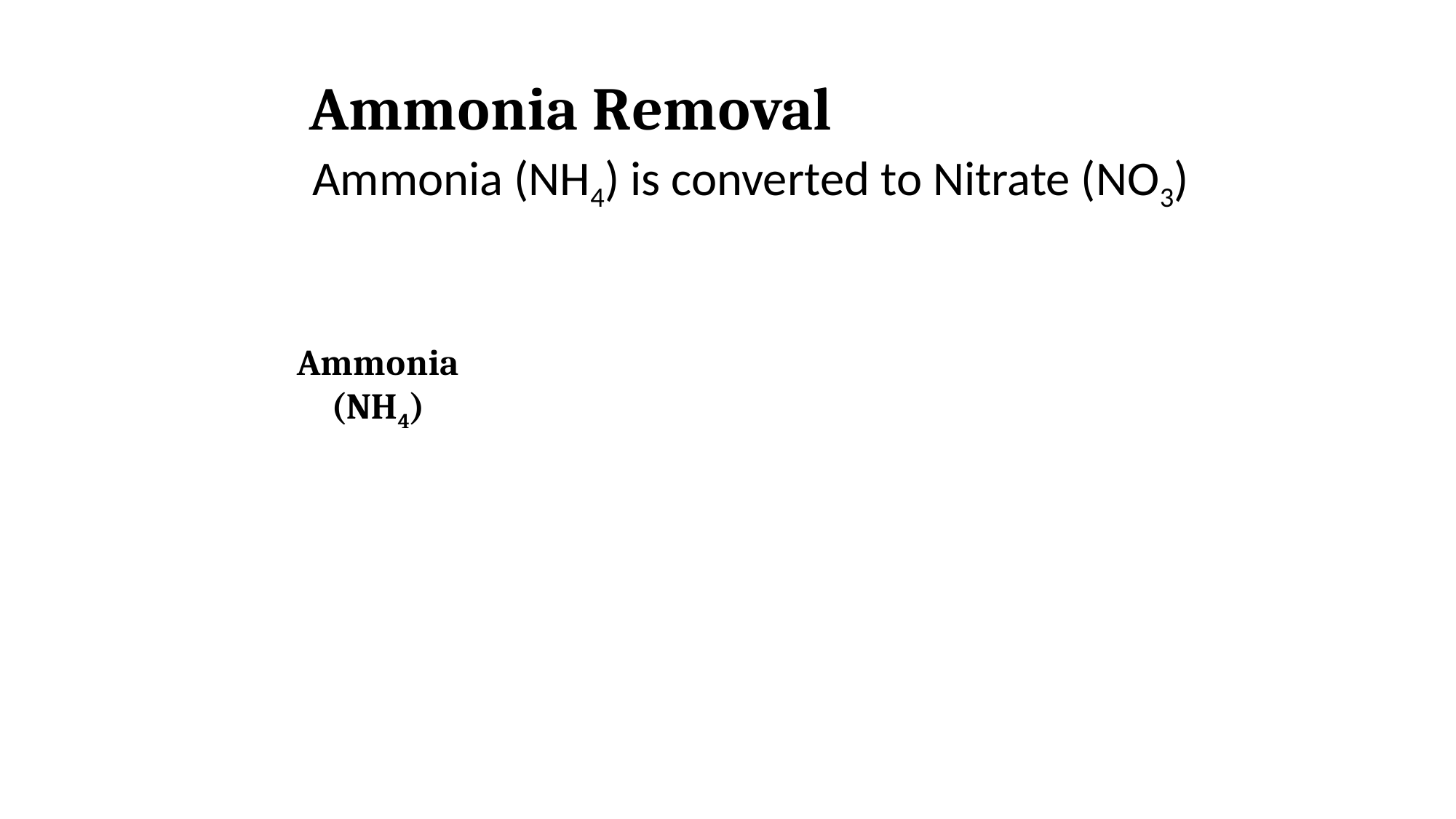

Ammonia Removal
    Ammonia (NH4) is converted to Nitrate (NO3)
Ammonia (NH4)